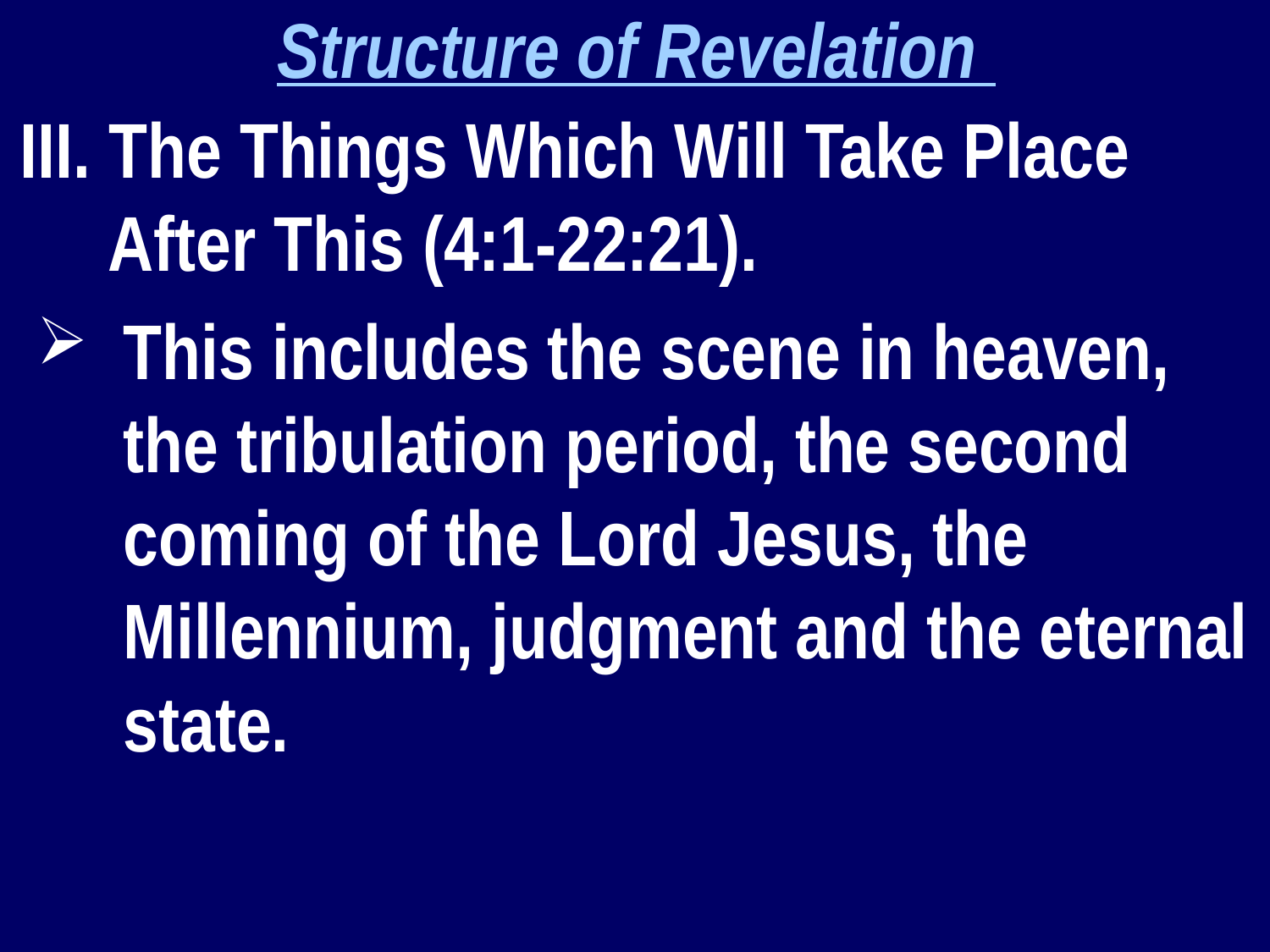

Structure of Revelation
III. The Things Which Will Take Place After This (4:1-22:21).
This includes the scene in heaven, the tribulation period, the second coming of the Lord Jesus, the Millennium, judgment and the eternal state.